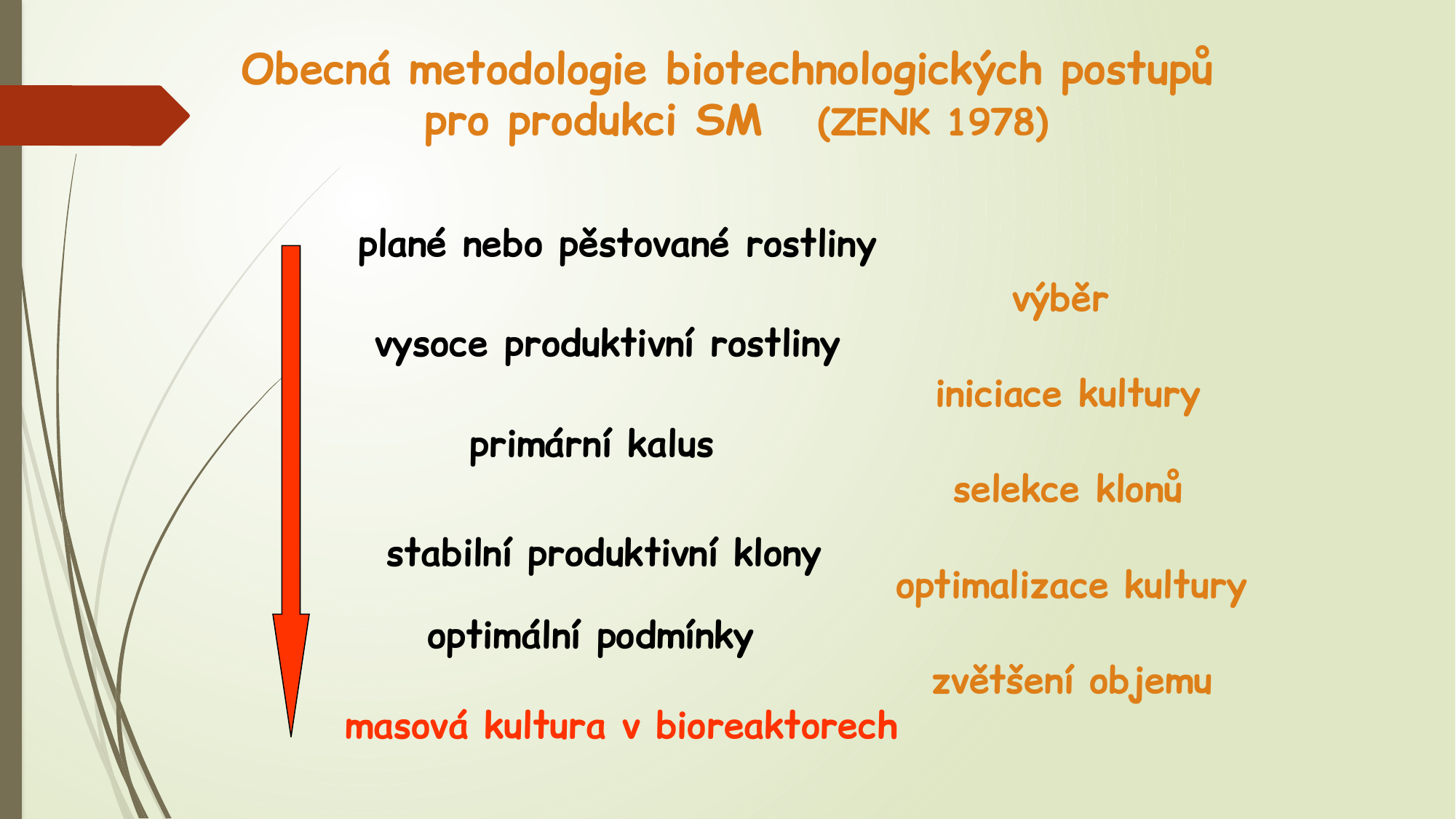

Obecná metodologie biotechnologických postupů
pro produkci SM   (ZENK 1978)
plané nebo pěstované rostliny

výběr
vysoce produktivní rostliny
iniciace kultury
primární kalus
selekce klonů
stabilní produktivní klony
optimalizace kultury
optimální podmínky
zvětšení objemu
masová kultura v bioreaktorech